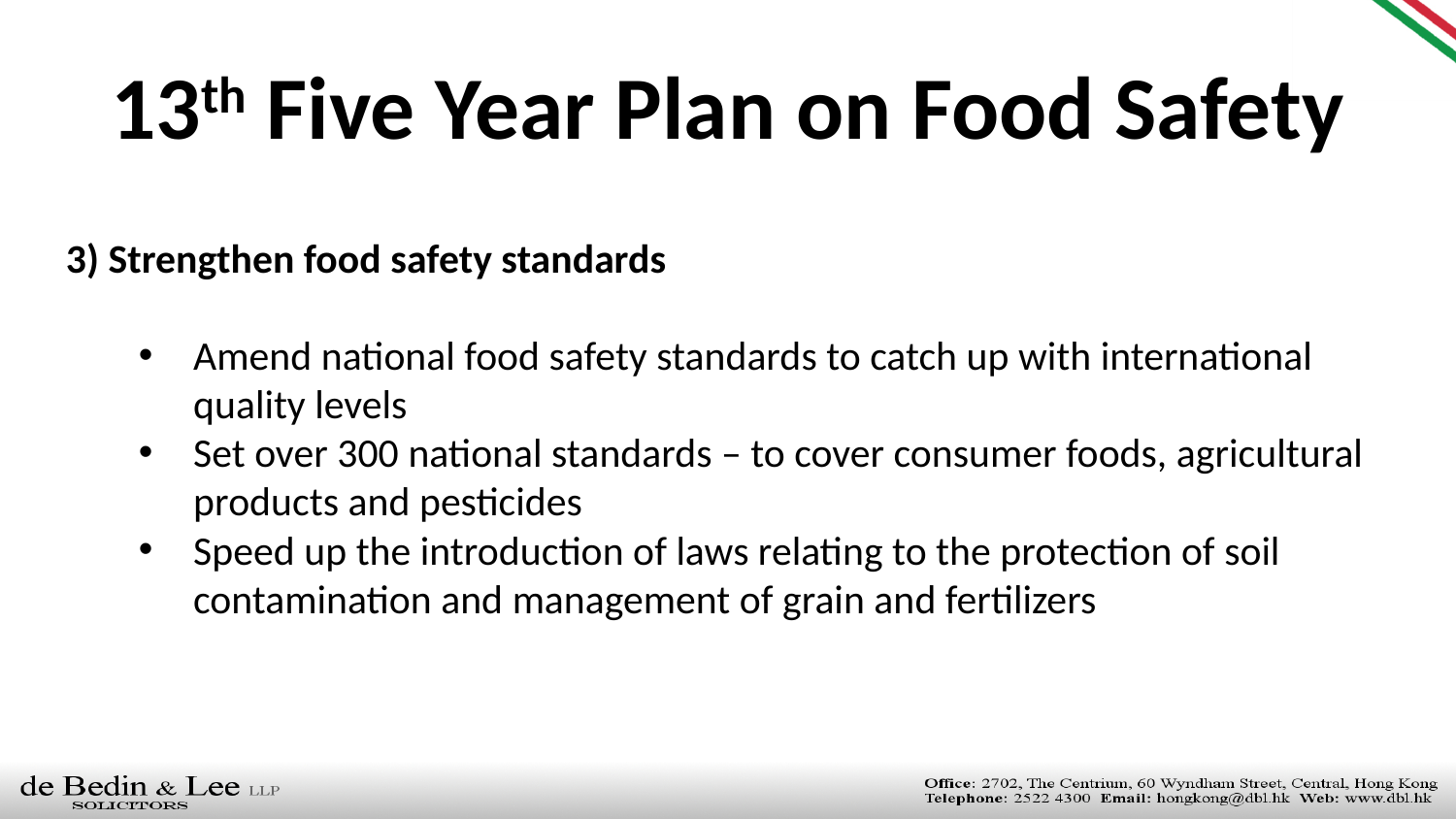

13th Five Year Plan on Food Safety
3) Strengthen food safety standards

Amend national food safety standards to catch up with international quality levels
Set over 300 national standards – to cover consumer foods, agricultural products and pesticides
Speed up the introduction of laws relating to the protection of soil contamination and management of grain and fertilizers